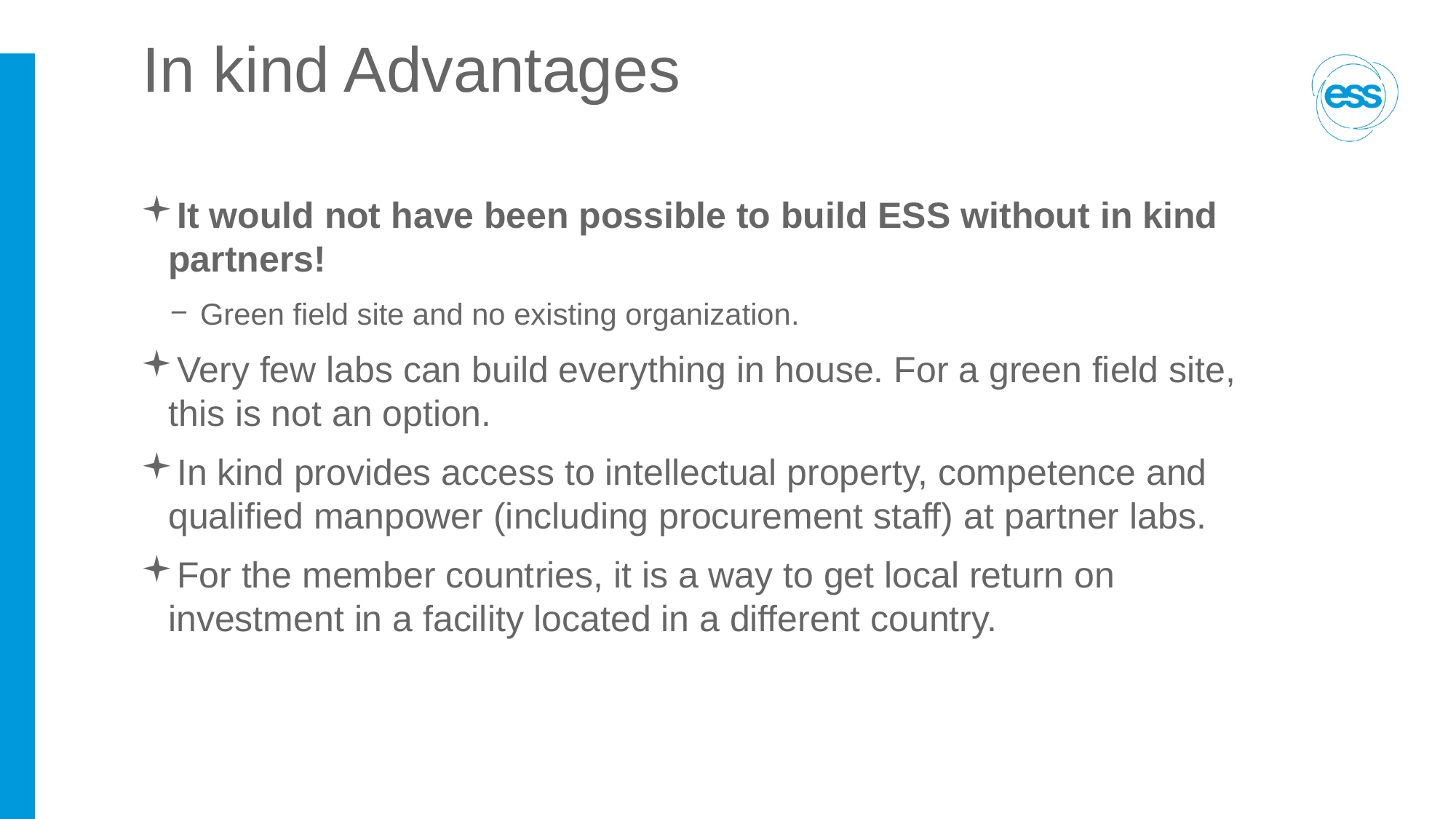

# In kind Advantages
It would not have been possible to build ESS without in kind partners!
Green field site and no existing organization.
Very few labs can build everything in house. For a green field site, this is not an option.
In kind provides access to intellectual property, competence and qualified manpower (including procurement staff) at partner labs.
For the member countries, it is a way to get local return on investment in a facility located in a different country.